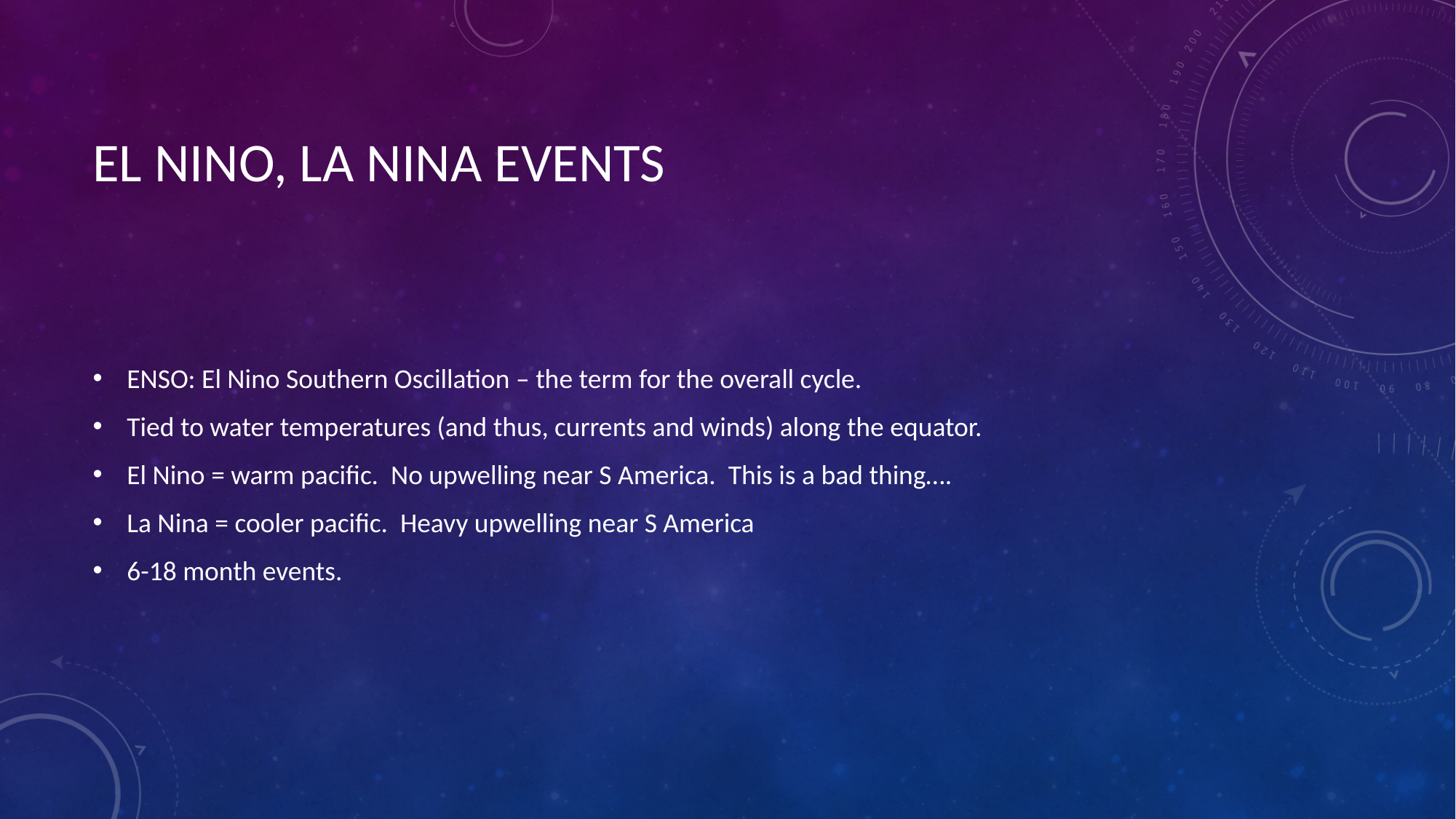

# El nino, la nina events
ENSO: El Nino Southern Oscillation – the term for the overall cycle.
Tied to water temperatures (and thus, currents and winds) along the equator.
El Nino = warm pacific.  No upwelling near S America.  This is a bad thing….
La Nina = cooler pacific.  Heavy upwelling near S America
6-18 month events.